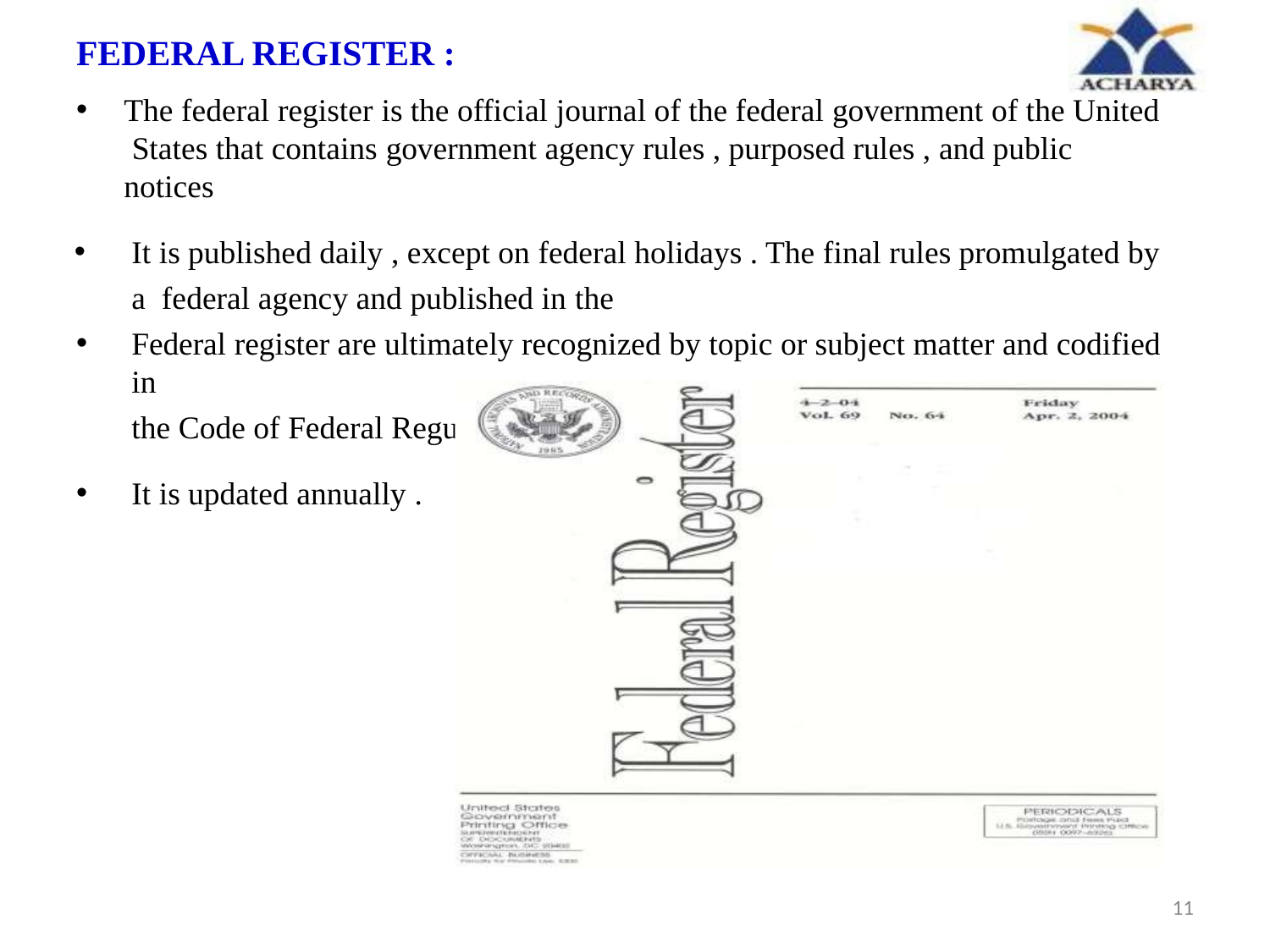

# FEDERAL REGISTER :
The federal register is the official journal of the federal government of the United  States that contains government agency rules , purposed rules , and public notices
It is published daily , except on federal holidays . The final rules promulgated by a  federal agency and published in the
Federal register are ultimately recognized by topic or subject matter and codified in
the Code of Federal Regulations ( CFR ) .
It is updated annually .

11